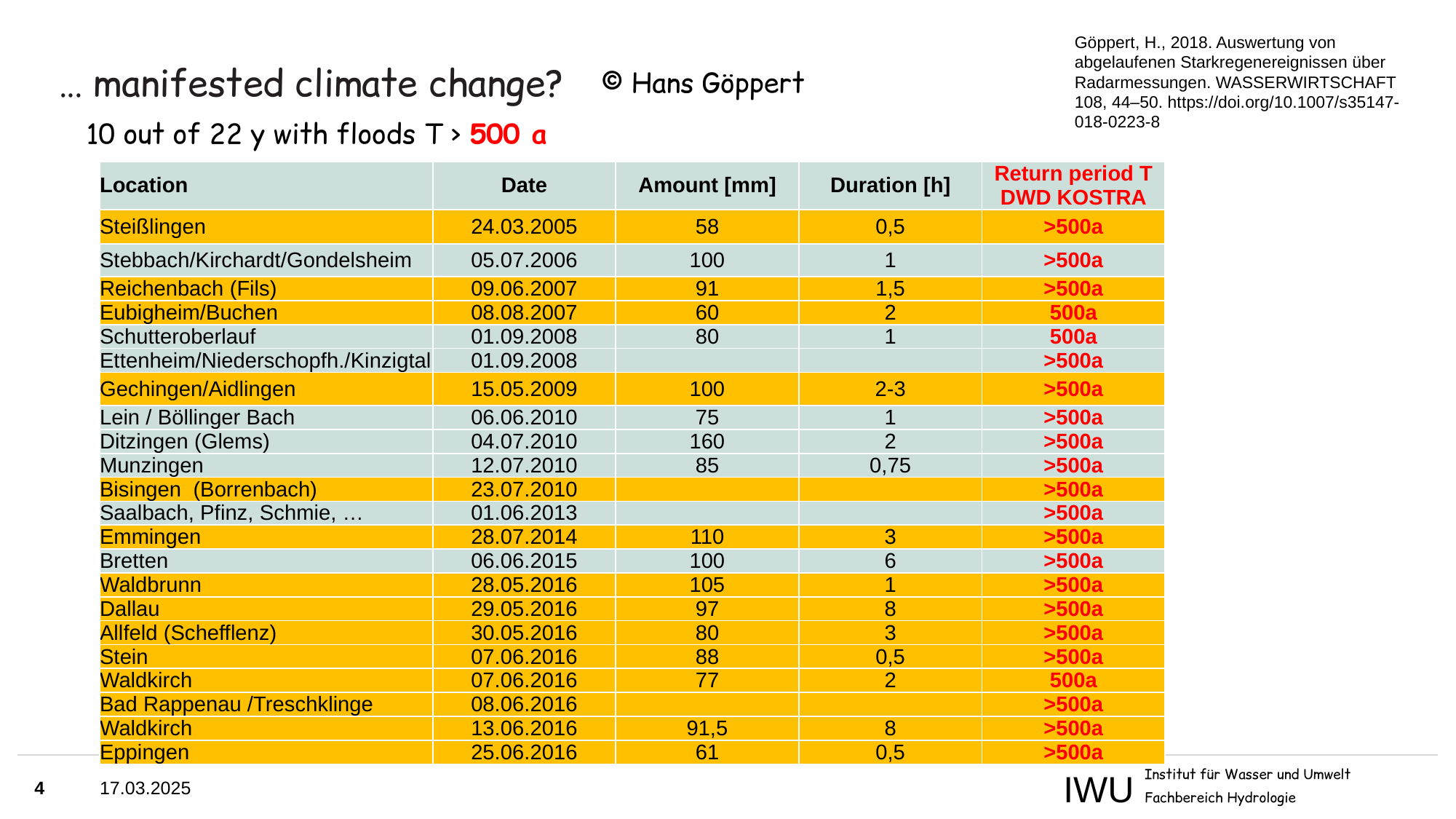

Göppert, H., 2018. Auswertung von abgelaufenen Starkregenereignissen über Radarmessungen. WASSERWIRTSCHAFT 108, 44–50. https://doi.org/10.1007/s35147-018-0223-8
… manifested climate change?
© Hans Göppert
10 out of 22 y with floods T > 500 a

| Location | Date | Amount [mm] | Duration [h] | Return period T DWD KOSTRA |
| --- | --- | --- | --- | --- |
| Steißlingen | 24.03.2005 | 58 | 0,5 | >500a |
| Stebbach/Kirchardt/Gondelsheim | 05.07.2006 | 100 | 1 | >500a |
| Reichenbach (Fils) | 09.06.2007 | 91 | 1,5 | >500a |
| Eubigheim/Buchen | 08.08.2007 | 60 | 2 | 500a |
| Schutteroberlauf | 01.09.2008 | 80 | 1 | 500a |
| Ettenheim/Niederschopfh./Kinzigtal | 01.09.2008 |  |  | >500a |
| Gechingen/Aidlingen | 15.05.2009 | 100 | 2-3 | >500a |
| Lein / Böllinger Bach | 06.06.2010 | 75 | 1 | >500a |
| Ditzingen (Glems) | 04.07.2010 | 160 | 2 | >500a |
| Munzingen | 12.07.2010 | 85 | 0,75 | >500a |
| Bisingen (Borrenbach) | 23.07.2010 |  |  | >500a |
| Saalbach, Pfinz, Schmie, … | 01.06.2013 |  |  | >500a |
| Emmingen | 28.07.2014 | 110 | 3 | >500a |
| Bretten | 06.06.2015 | 100 | 6 | >500a |
| Waldbrunn | 28.05.2016 | 105 | 1 | >500a |
| Dallau | 29.05.2016 | 97 | 8 | >500a |
| Allfeld (Schefflenz) | 30.05.2016 | 80 | 3 | >500a |
| Stein | 07.06.2016 | 88 | 0,5 | >500a |
| Waldkirch | 07.06.2016 | 77 | 2 | 500a |
| Bad Rappenau /Treschklinge | 08.06.2016 |  |  | >500a |
| Waldkirch | 13.06.2016 | 91,5 | 8 | >500a |
| Eppingen | 25.06.2016 | 61 | 0,5 | >500a |
4
17.03.2025